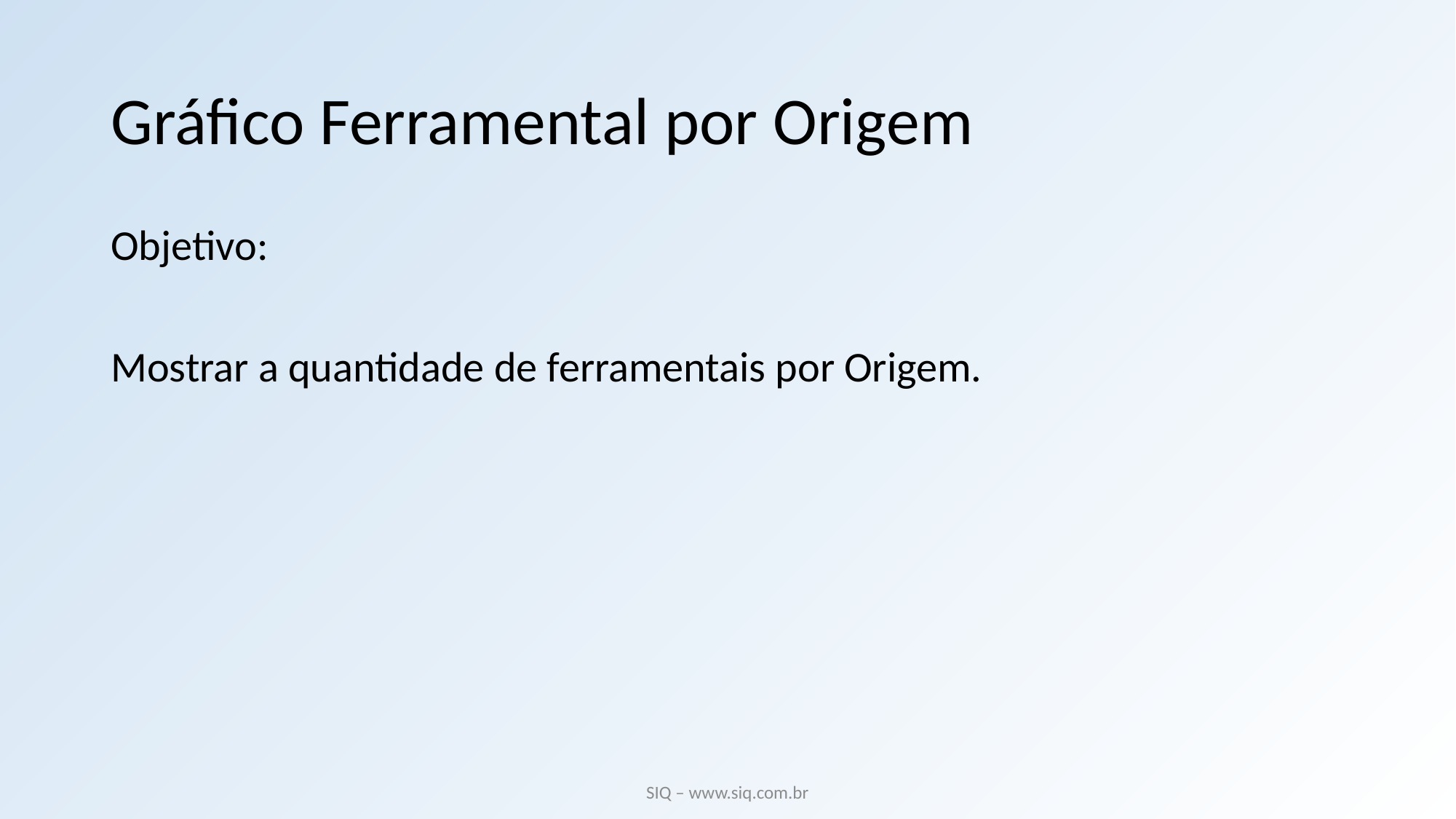

# Gráfico Ferramental por Origem
Objetivo:

Mostrar a quantidade de ferramentais por Origem.
SIQ – www.siq.com.br